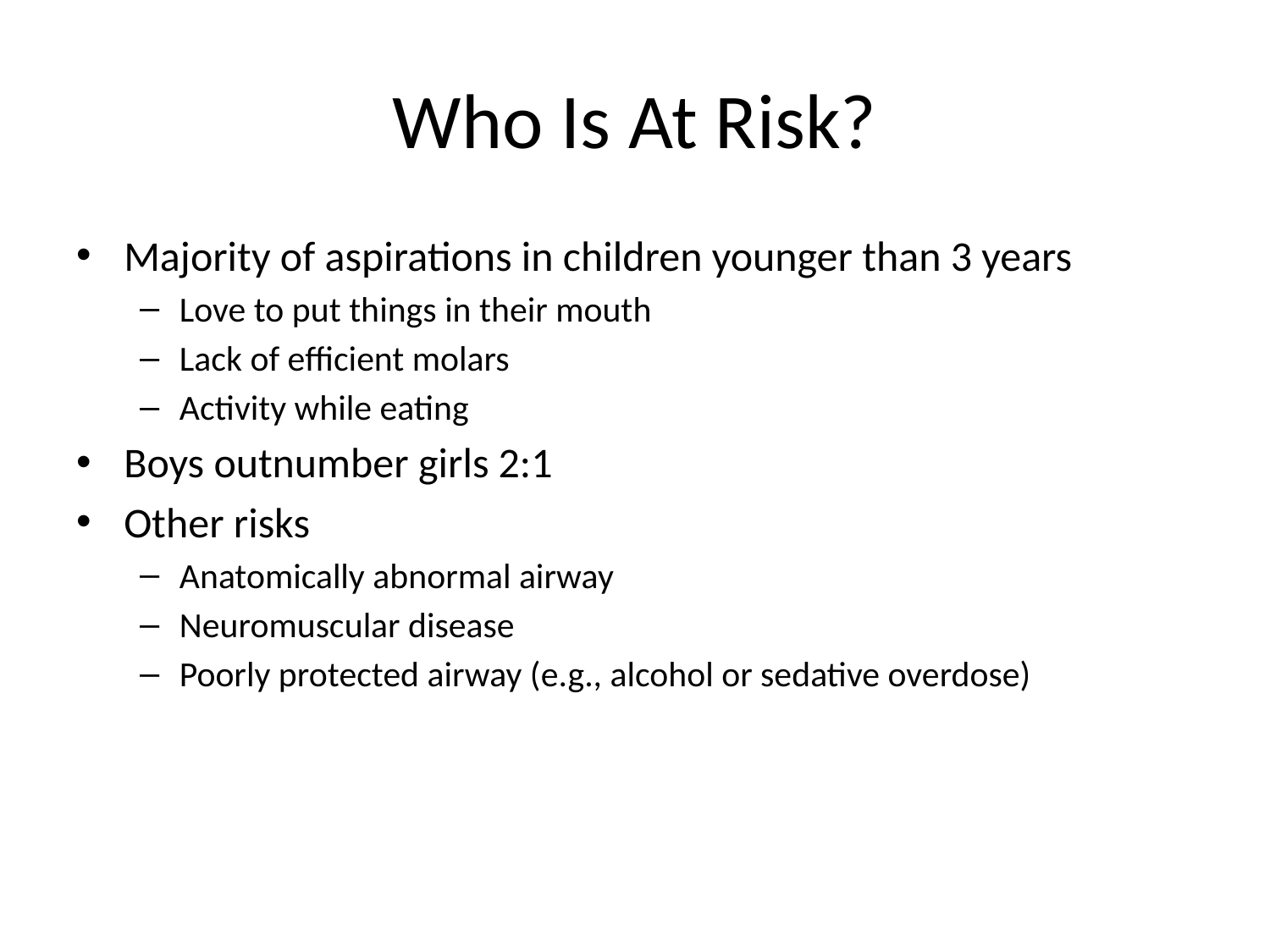

# Who Is At Risk?
Majority of aspirations in children younger than 3 years
Love to put things in their mouth
Lack of efficient molars
Activity while eating
Boys outnumber girls 2:1
Other risks
Anatomically abnormal airway
Neuromuscular disease
Poorly protected airway (e.g., alcohol or sedative overdose)